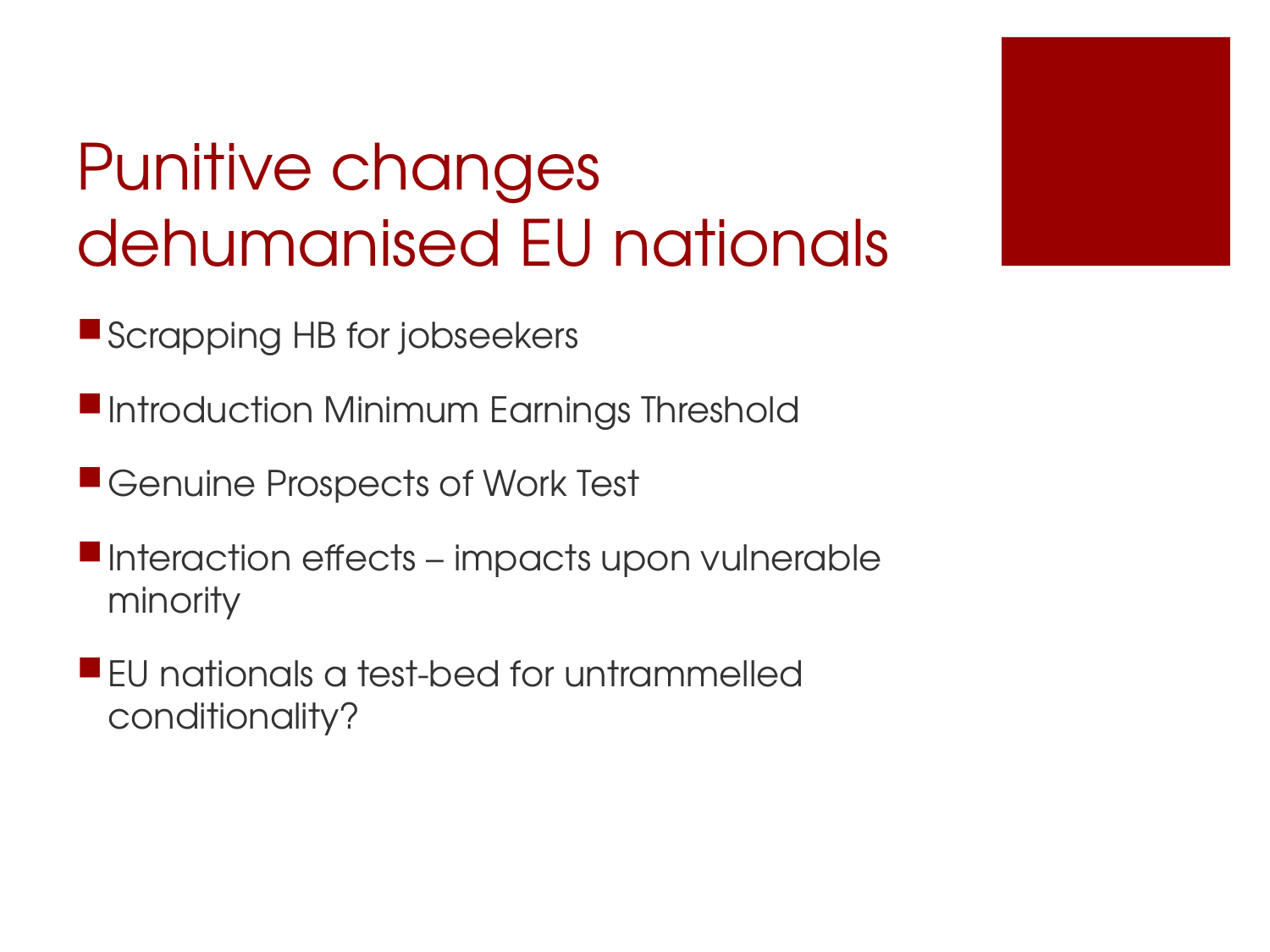

# Punitive changes dehumanised EU nationals
Scrapping HB for jobseekers
Introduction Minimum Earnings Threshold
Genuine Prospects of Work Test
Interaction effects – impacts upon vulnerable minority
EU nationals a test-bed for untrammelled conditionality?